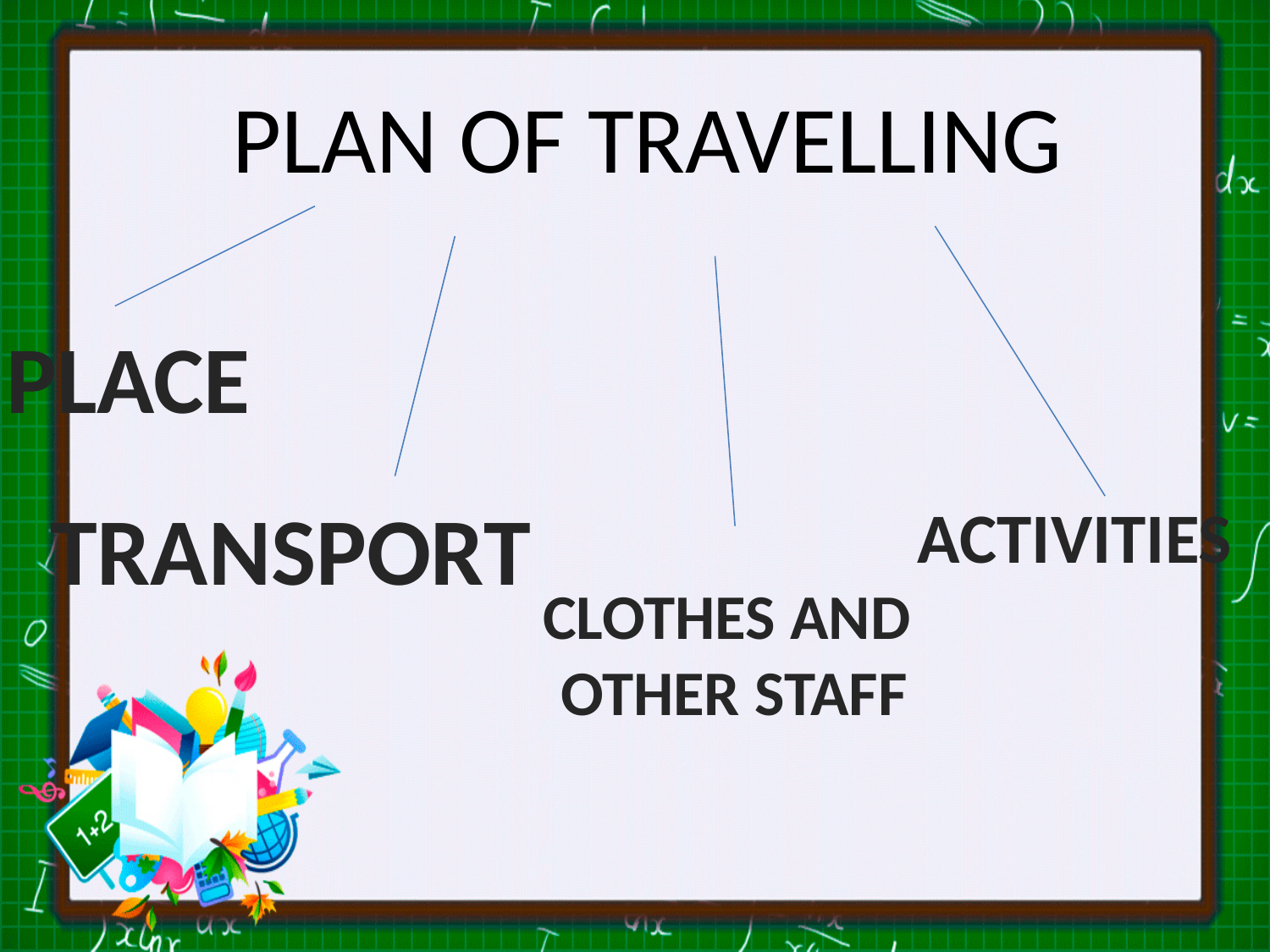

PLAN OF TRAVELLING
PLACE
TRANSPORT
ACTIVITIES
CLOTHES AND
 OTHER STAFF